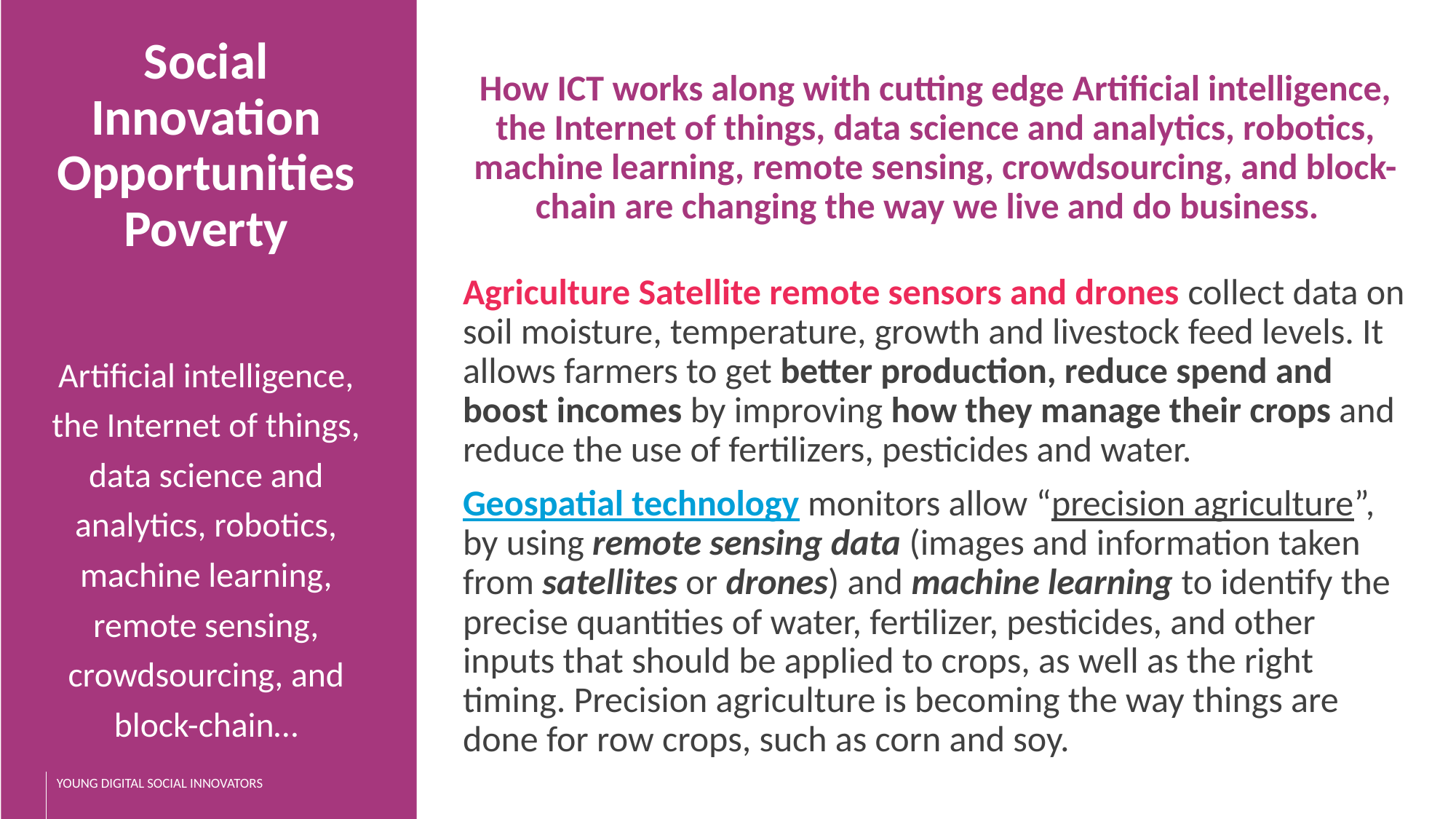

Social Innovation Opportunities
 Poverty

Artificial intelligence, the Internet of things, data science and analytics, robotics, machine learning, remote sensing, crowdsourcing, and block-chain…

How ICT works along with cutting edge Artificial intelligence, the Internet of things, data science and analytics, robotics, machine learning, remote sensing, crowdsourcing, and block-chain are changing the way we live and do business.

Agriculture Satellite remote sensors and drones collect data on soil moisture, temperature, growth and livestock feed levels. It allows farmers to get better production, reduce spend and boost incomes by improving how they manage their crops and reduce the use of fertilizers, pesticides and water.
Geospatial technology monitors allow “precision agriculture”, by using remote sensing data (images and information taken from satellites or drones) and machine learning to identify the precise quantities of water, fertilizer, pesticides, and other inputs that should be applied to crops, as well as the right timing. Precision agriculture is becoming the way things are done for row crops, such as corn and soy.